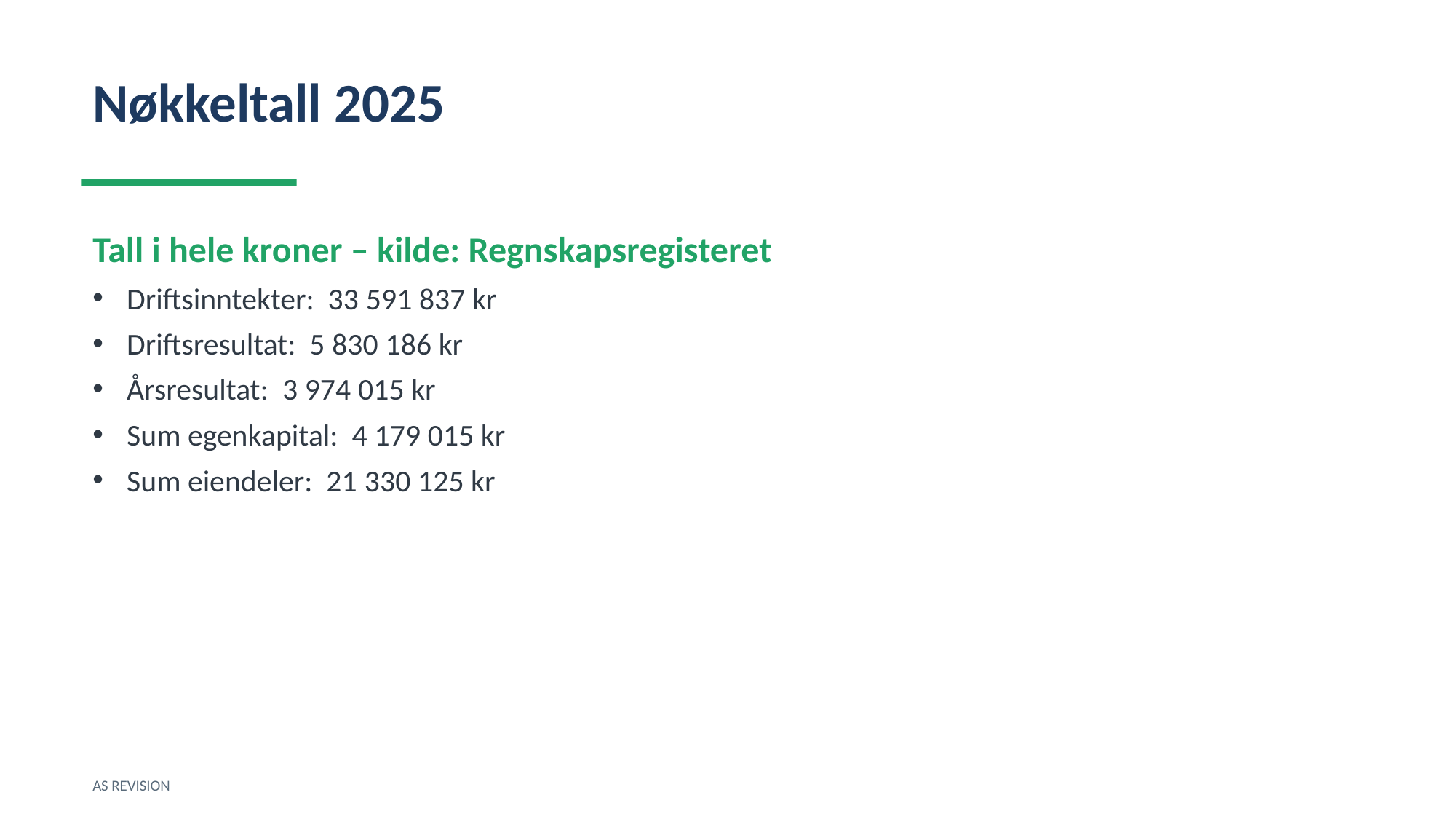

Nøkkeltall 2025

Tall i hele kroner – kilde: Regnskapsregisteret
Driftsinntekter:  33 591 837 kr
Driftsresultat:  5 830 186 kr
Årsresultat:  3 974 015 kr
Sum egenkapital:  4 179 015 kr
Sum eiendeler:  21 330 125 kr
AS REVISION